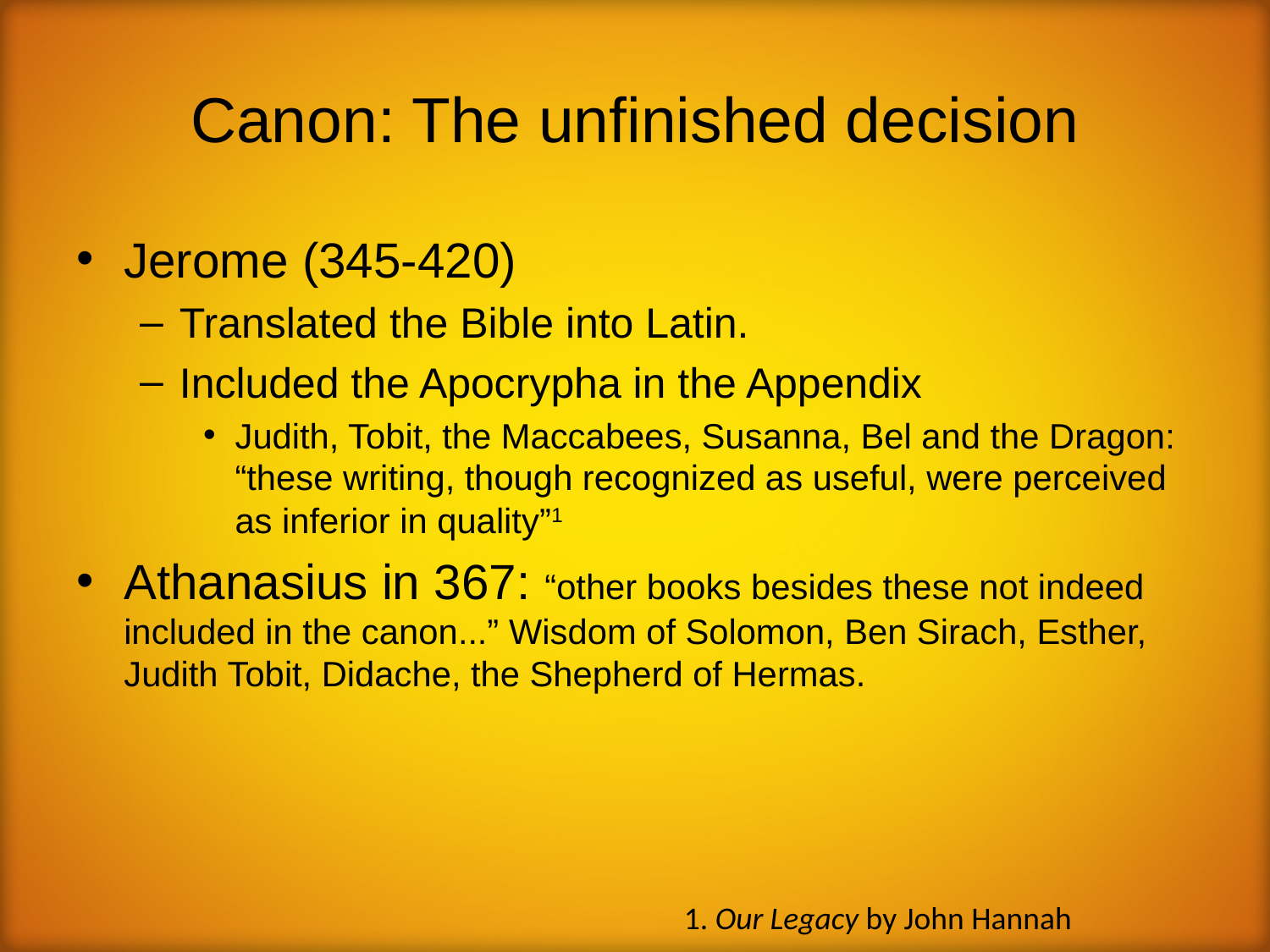

# Canon: The unfinished decision
Jerome (345-420)
Translated the Bible into Latin.
Included the Apocrypha in the Appendix
Judith, Tobit, the Maccabees, Susanna, Bel and the Dragon: “these writing, though recognized as useful, were perceived as inferior in quality”1
Athanasius in 367: “other books besides these not indeed included in the canon...” Wisdom of Solomon, Ben Sirach, Esther, Judith Tobit, Didache, the Shepherd of Hermas.

1. Our Legacy by John Hannah